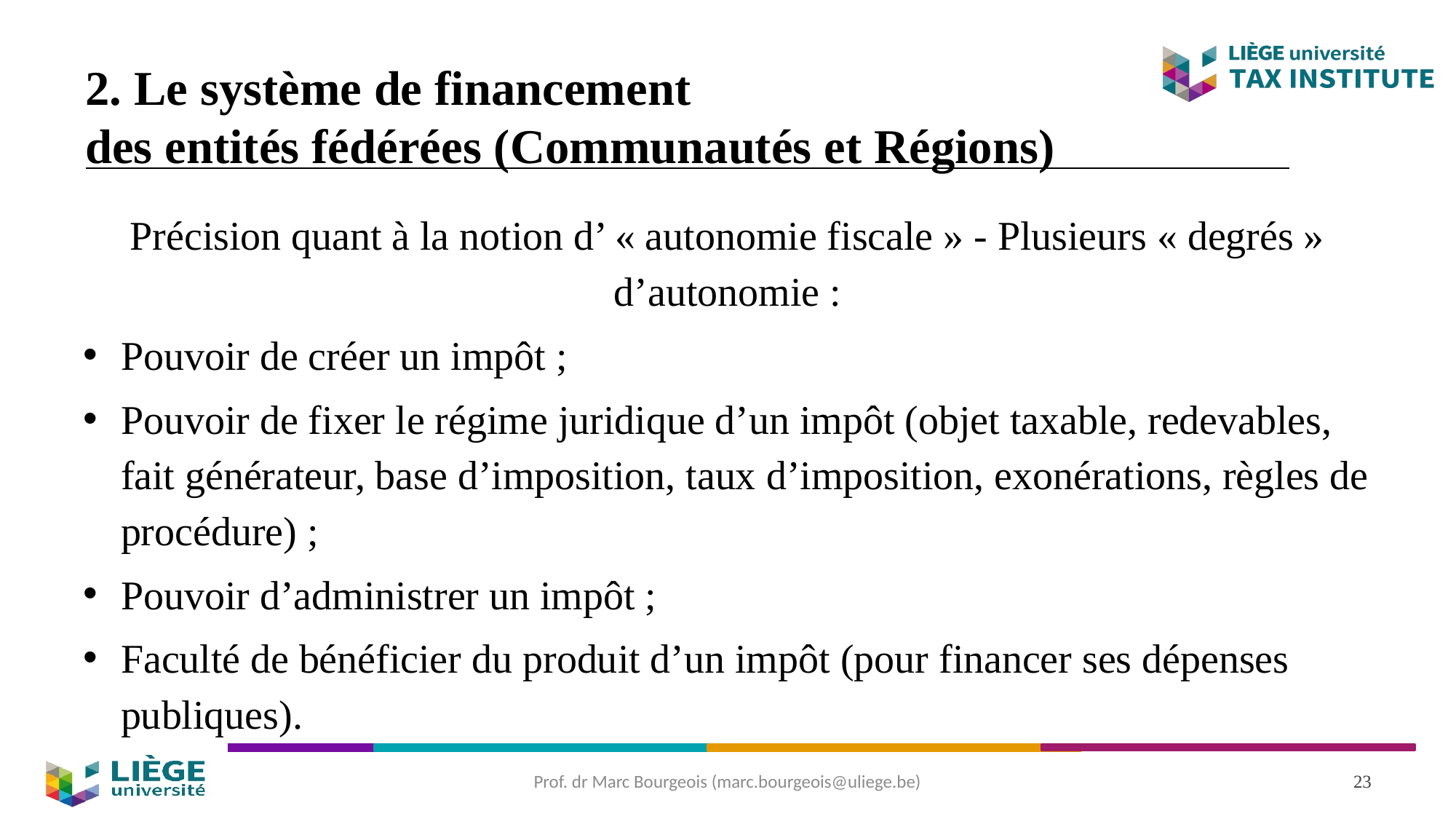

# 2. Le système de financement des entités fédérées (Communautés et Régions)
Précision quant à la notion d’ « autonomie fiscale » - Plusieurs « degrés » d’autonomie :
Pouvoir de créer un impôt ;
Pouvoir de fixer le régime juridique d’un impôt (objet taxable, redevables, fait générateur, base d’imposition, taux d’imposition, exonérations, règles de procédure) ;
Pouvoir d’administrer un impôt ;
Faculté de bénéficier du produit d’un impôt (pour financer ses dépenses publiques).

Prof. dr Marc Bourgeois (marc.bourgeois@uliege.be)
23